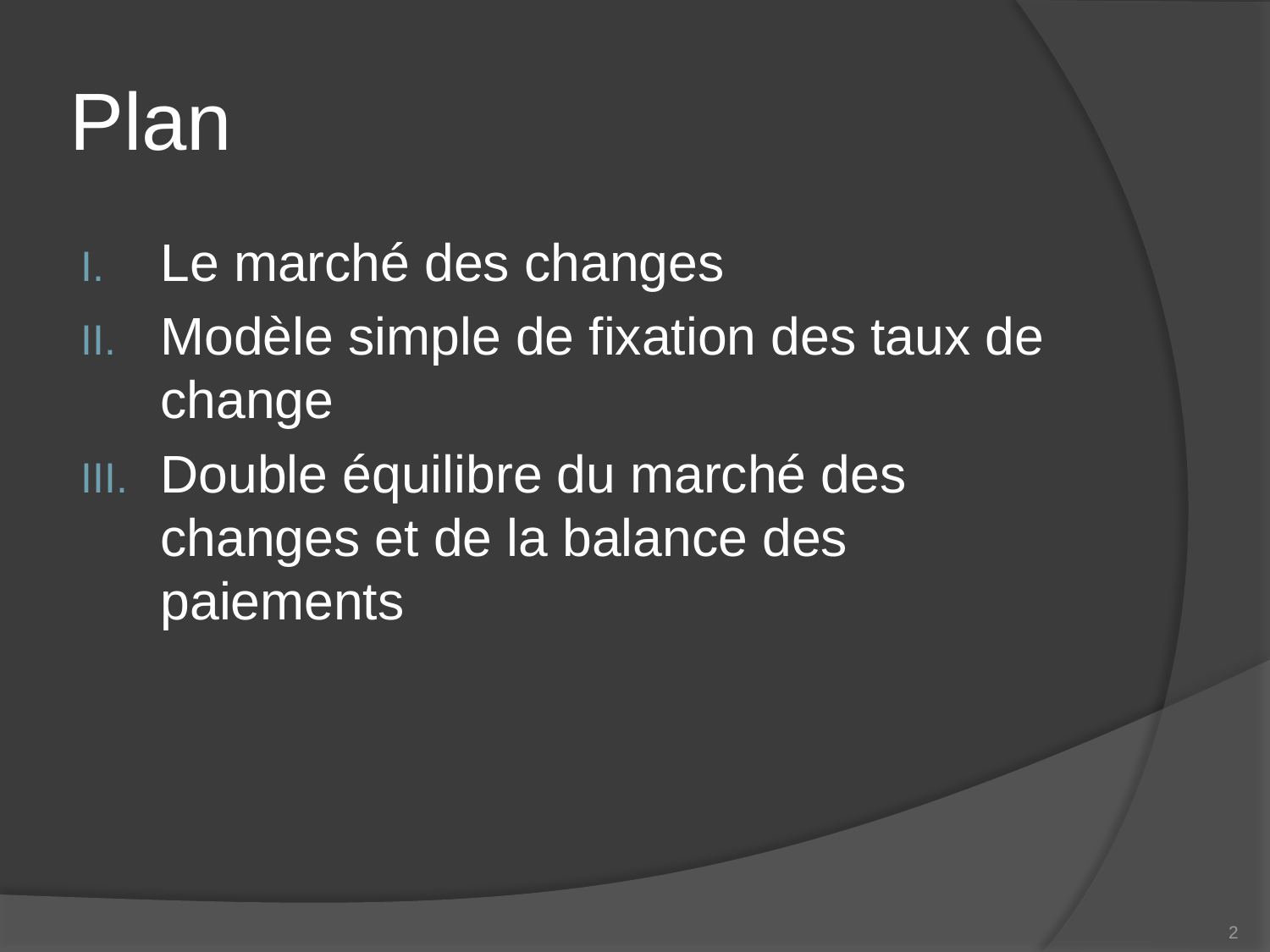

# Plan
Le marché des changes
Modèle simple de fixation des taux de change
Double équilibre du marché des changes et de la balance des paiements
2